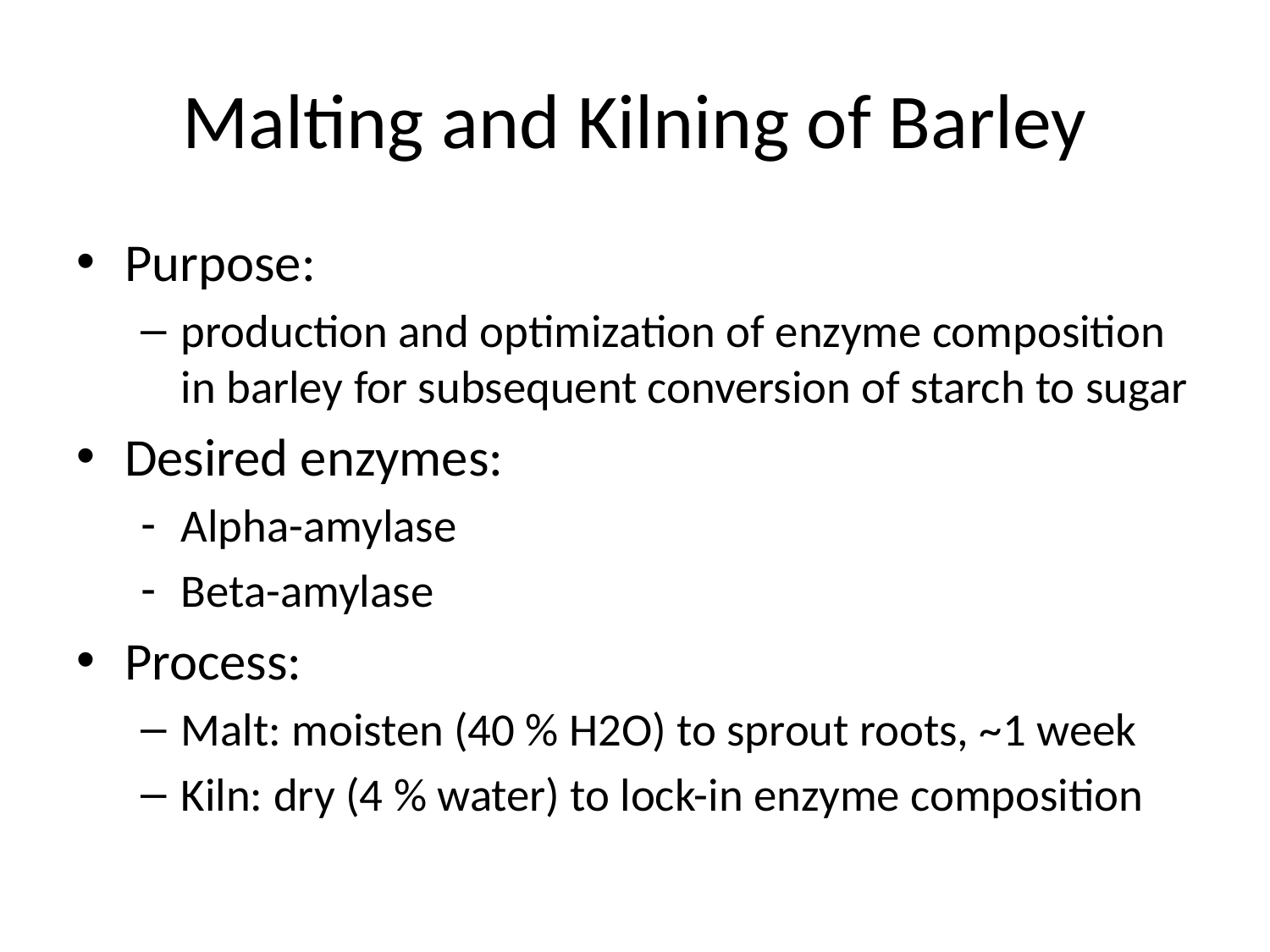

# Malting and Kilning of Barley
Purpose:
production and optimization of enzyme composition in barley for subsequent conversion of starch to sugar
Desired enzymes:
Alpha-amylase
Beta-amylase
Process:
Malt: moisten (40 % H2O) to sprout roots, ~1 week
Kiln: dry (4 % water) to lock-in enzyme composition